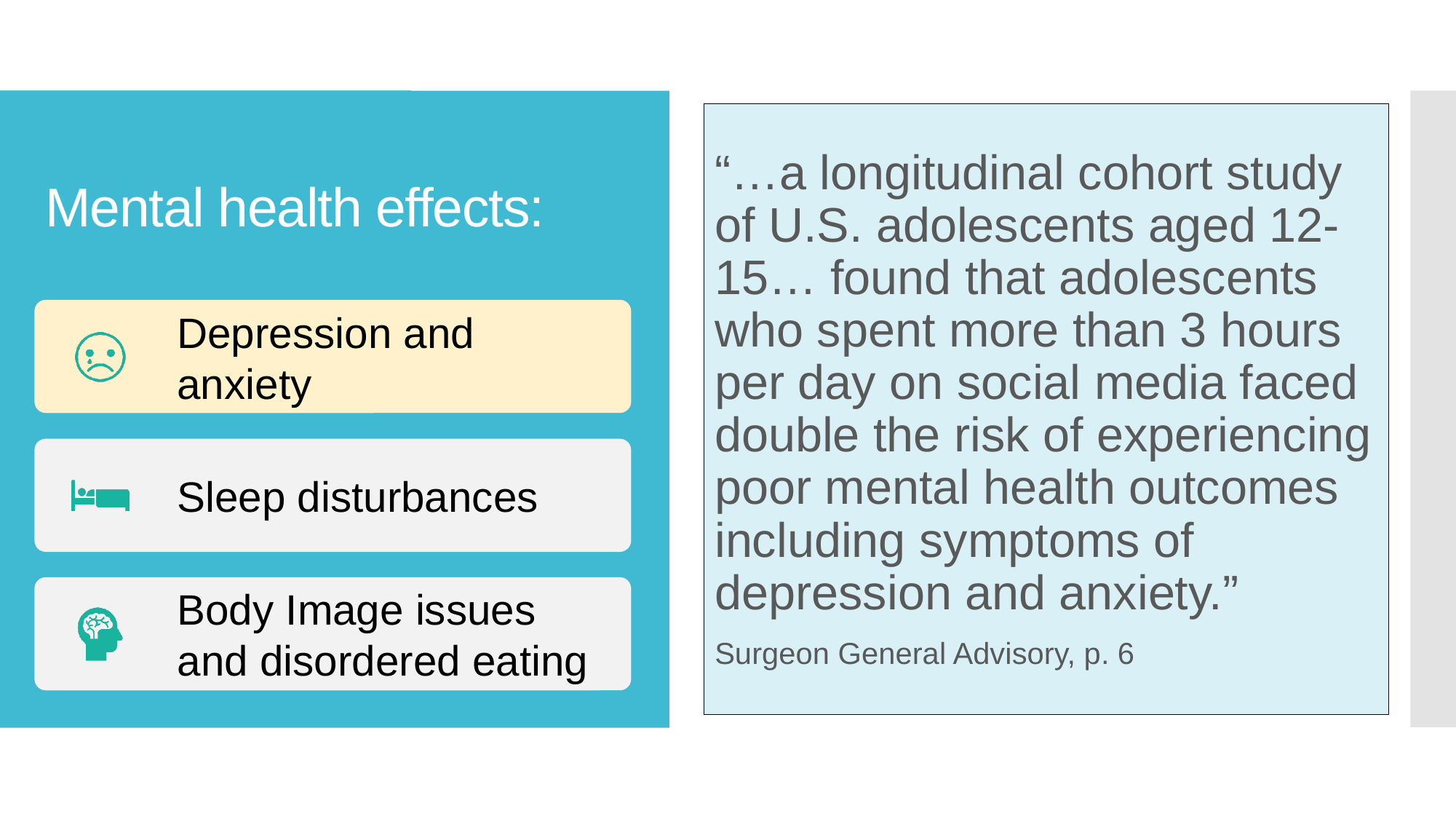

“…a longitudinal cohort study of U.S. adolescents aged 12-15… found that adolescents who spent more than 3 hours per day on social media faced double the risk of experiencing poor mental health outcomes including symptoms of depression and anxiety.”
Surgeon General Advisory, p. 6
# Mental health effects:
Depression and anxiety
Sleep disturbances
Body Image issues and disordered eating